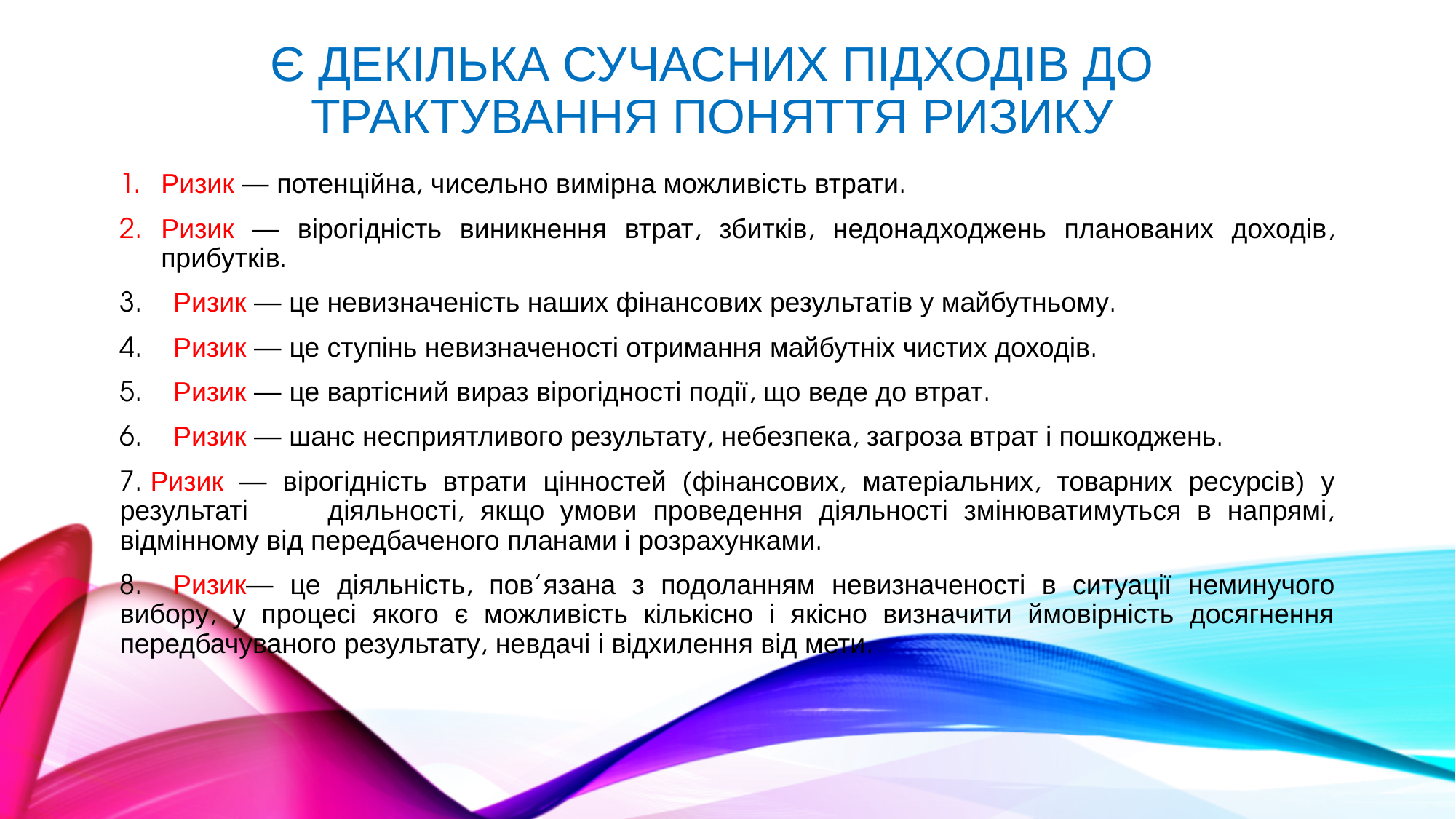

# Є декілька сучасних підходів до трактування поняття ризику
Ризик — потенційна, чисельно вимірна можливість втрати.
Ризик — вірогідність виникнення втрат, збитків, недонадходжень планованих доходів, прибутків.
3.    Ризик — це невизначеність наших фінансових результатів у майбутньому.
4.    Ризик — це ступінь невизначеності отримання майбутніх чистих доходів.
5.    Ризик — це вартісний вираз вірогідності події, що веде до втрат.
6.    Ризик — шанс несприятливого результату, небезпека, загроза втрат і пошкоджень.
7. Ризик — вірогідність втрати цінностей (фінансових, матеріальних, товарних ресурсів) у результаті     діяльності, якщо умови проведення діяльності змінюватимуться в напрямі, відмінному від передбаченого планами і розрахунками.
8.    Ризик— це діяльність, пов’язана з подоланням невизначеності в ситуації неминучого вибору, у процесі якого є можливість кількісно і якісно визначити ймовірність досягнення передбачуваного результату, невдачі і відхилення від мети.